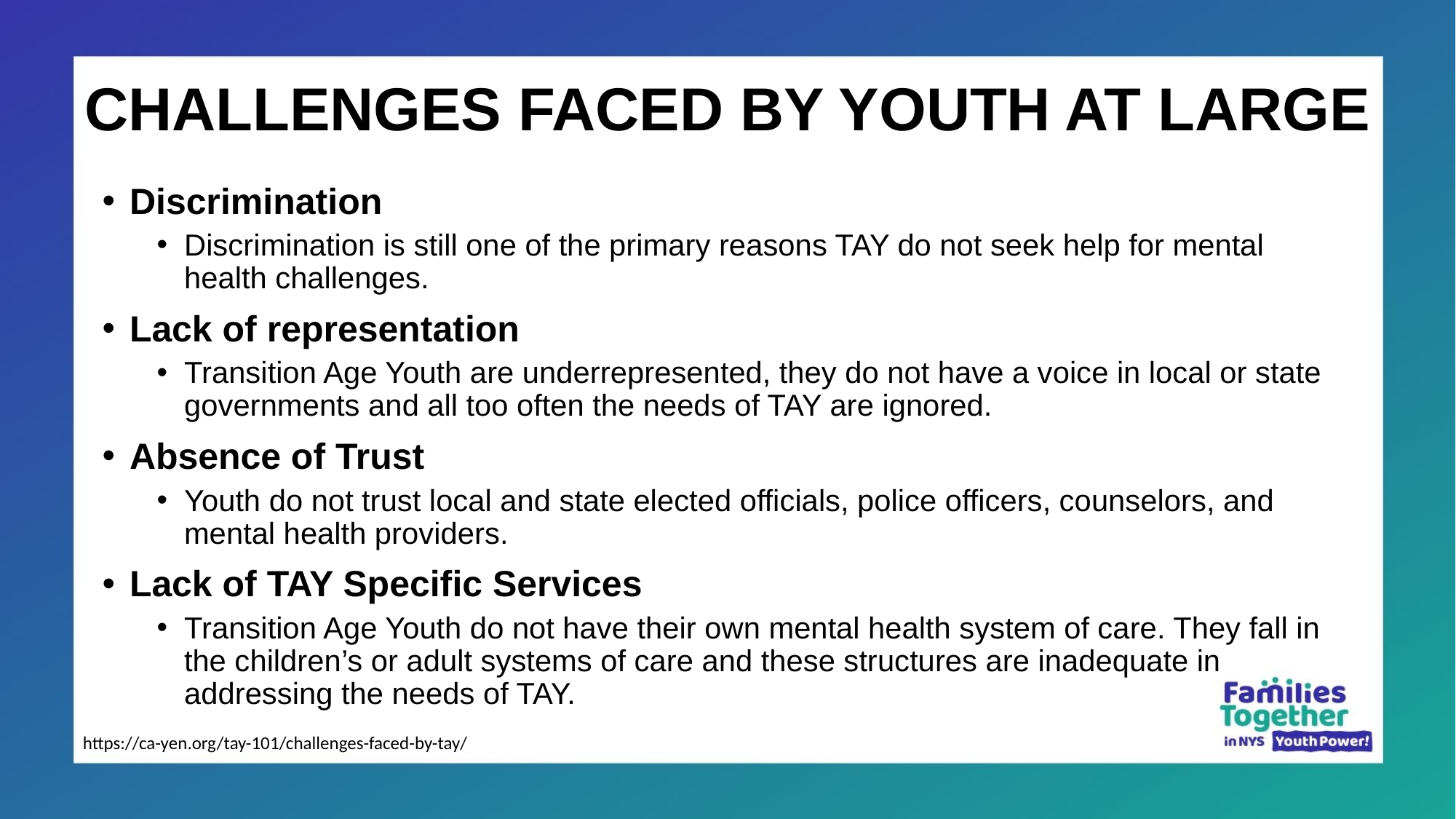

CHALLENGES FACED BY YOUTH AT LARGE
Discrimination
Discrimination is still one of the primary reasons TAY do not seek help for mental health challenges.
Lack of representation
Transition Age Youth are underrepresented, they do not have a voice in local or state governments and all too often the needs of TAY are ignored.
Absence of Trust
Youth do not trust local and state elected officials, police officers, counselors, and mental health providers.
Lack of TAY Specific Services
Transition Age Youth do not have their own mental health system of care. They fall in the children’s or adult systems of care and these structures are inadequate in addressing the needs of TAY.
https://ca-yen.org/tay-101/challenges-faced-by-tay/